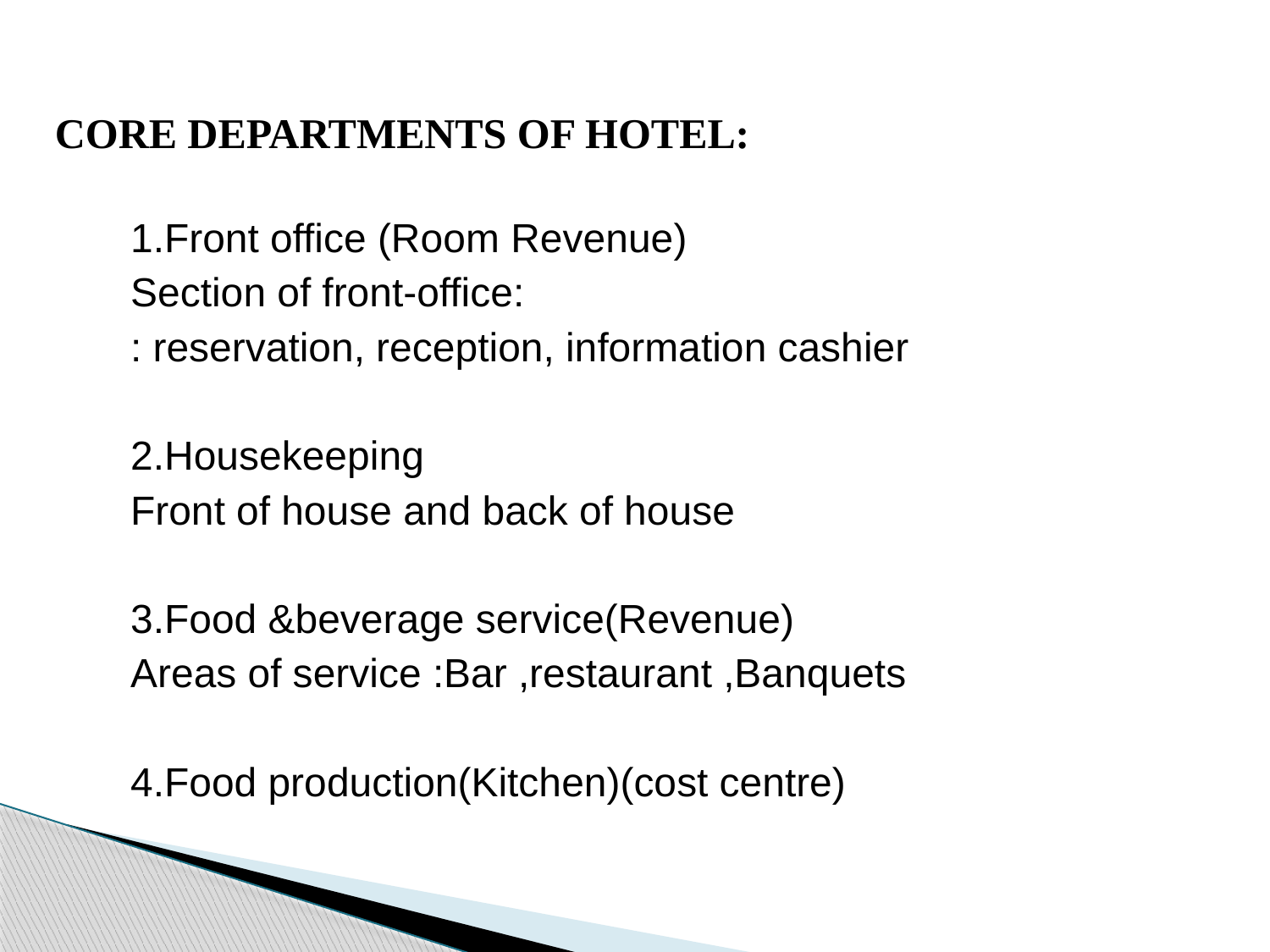

# CORE DEPARTMENTS OF HOTEL:
1.Front office (Room Revenue)
Section of front-office:
: reservation, reception, information cashier

2.Housekeeping
Front of house and back of house

3.Food &beverage service(Revenue)
Areas of service :Bar ,restaurant ,Banquets

4.Food production(Kitchen)(cost centre)